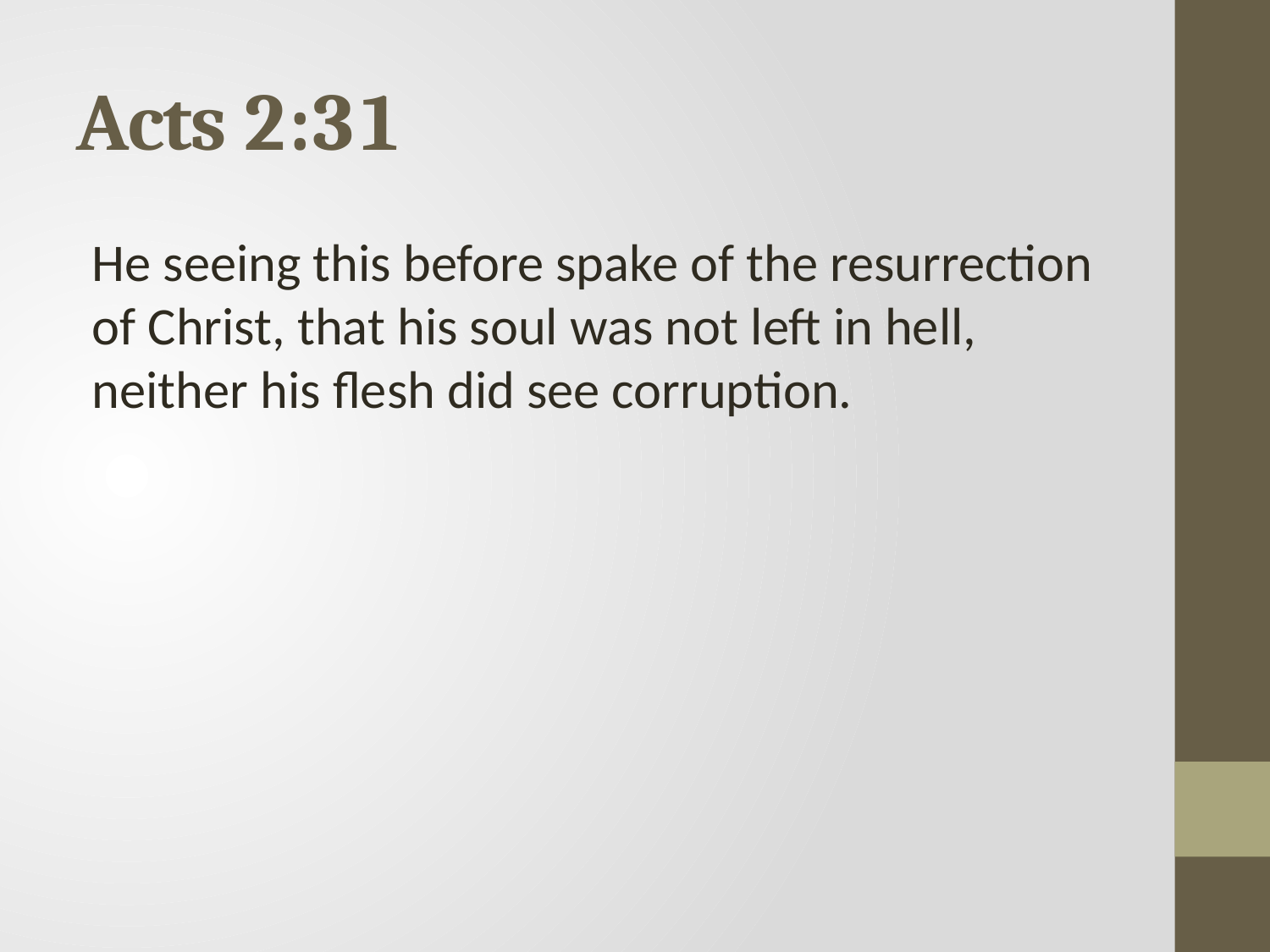

# Acts 2:31
He seeing this before spake of the resurrection of Christ, that his soul was not left in hell, neither his flesh did see corruption.